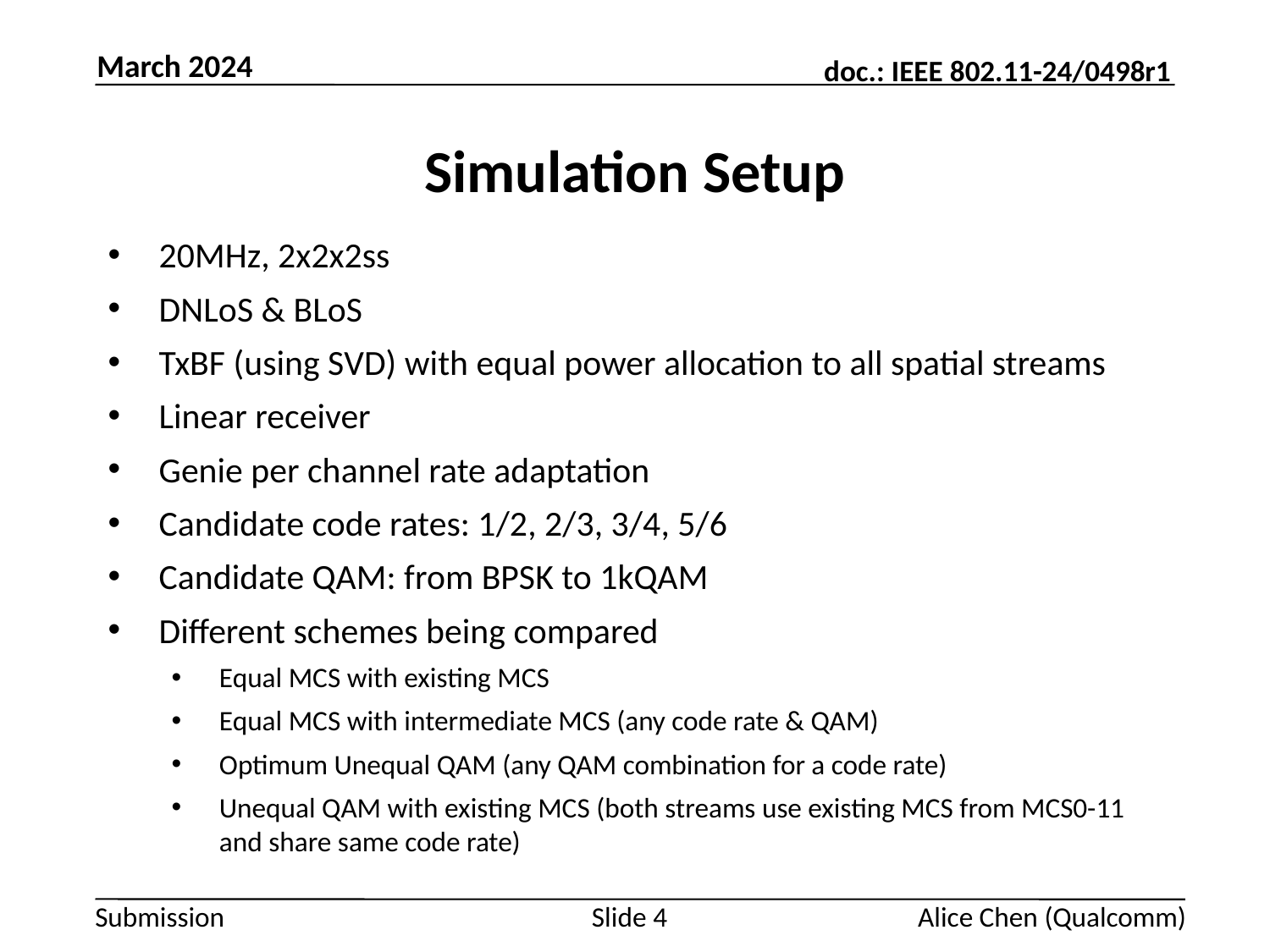

March 2024
# Simulation Setup
20MHz, 2x2x2ss
DNLoS & BLoS
TxBF (using SVD) with equal power allocation to all spatial streams
Linear receiver
Genie per channel rate adaptation
Candidate code rates: 1/2, 2/3, 3/4, 5/6
Candidate QAM: from BPSK to 1kQAM
Different schemes being compared
Equal MCS with existing MCS
Equal MCS with intermediate MCS (any code rate & QAM)
Optimum Unequal QAM (any QAM combination for a code rate)
Unequal QAM with existing MCS (both streams use existing MCS from MCS0-11 and share same code rate)

Slide 4
Alice Chen (Qualcomm)